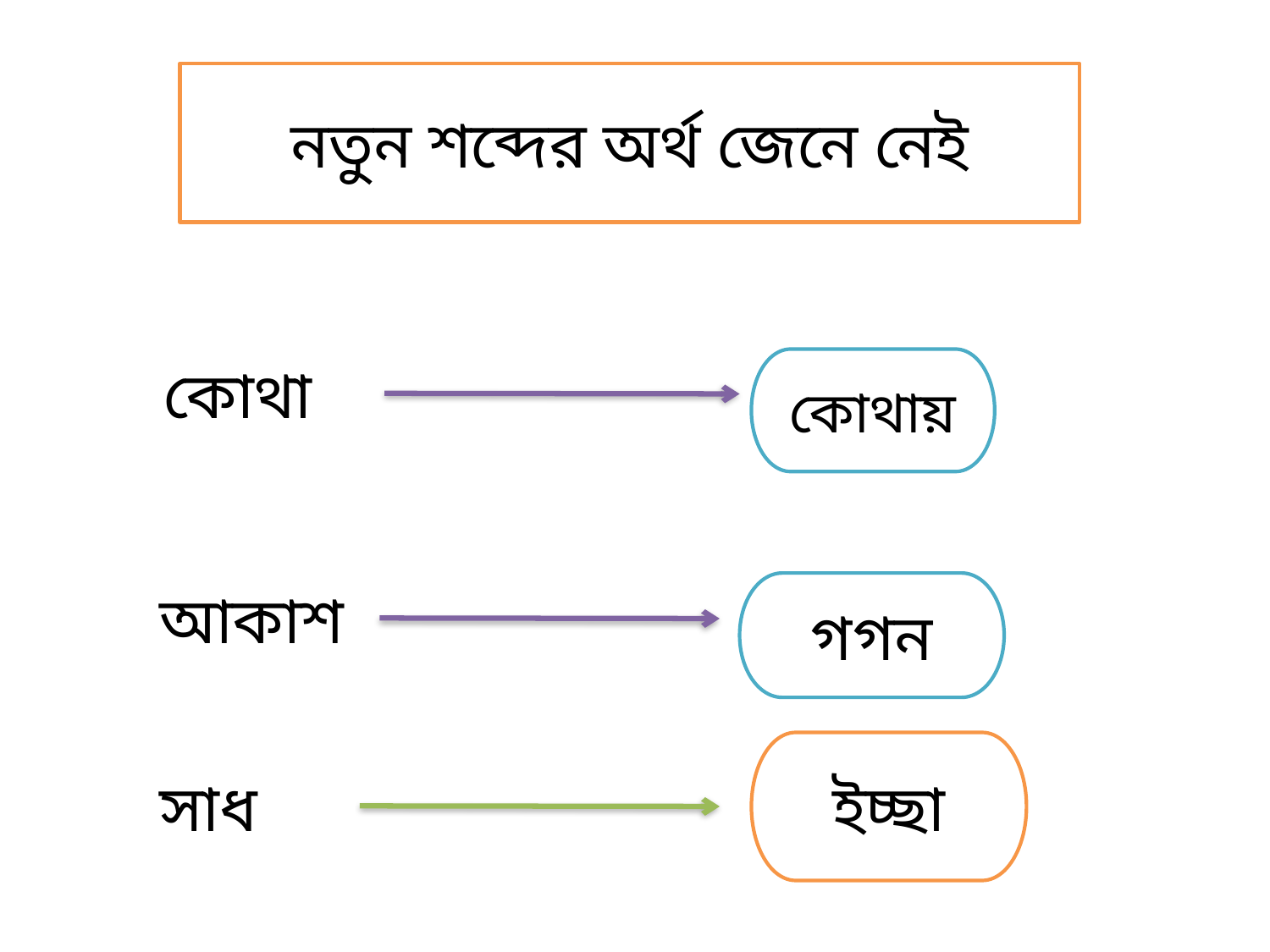

নতুন শব্দের অর্থ জেনে নেই
কোথায়
কোথা
গগন
আকাশ
ইচ্ছা
সাধ